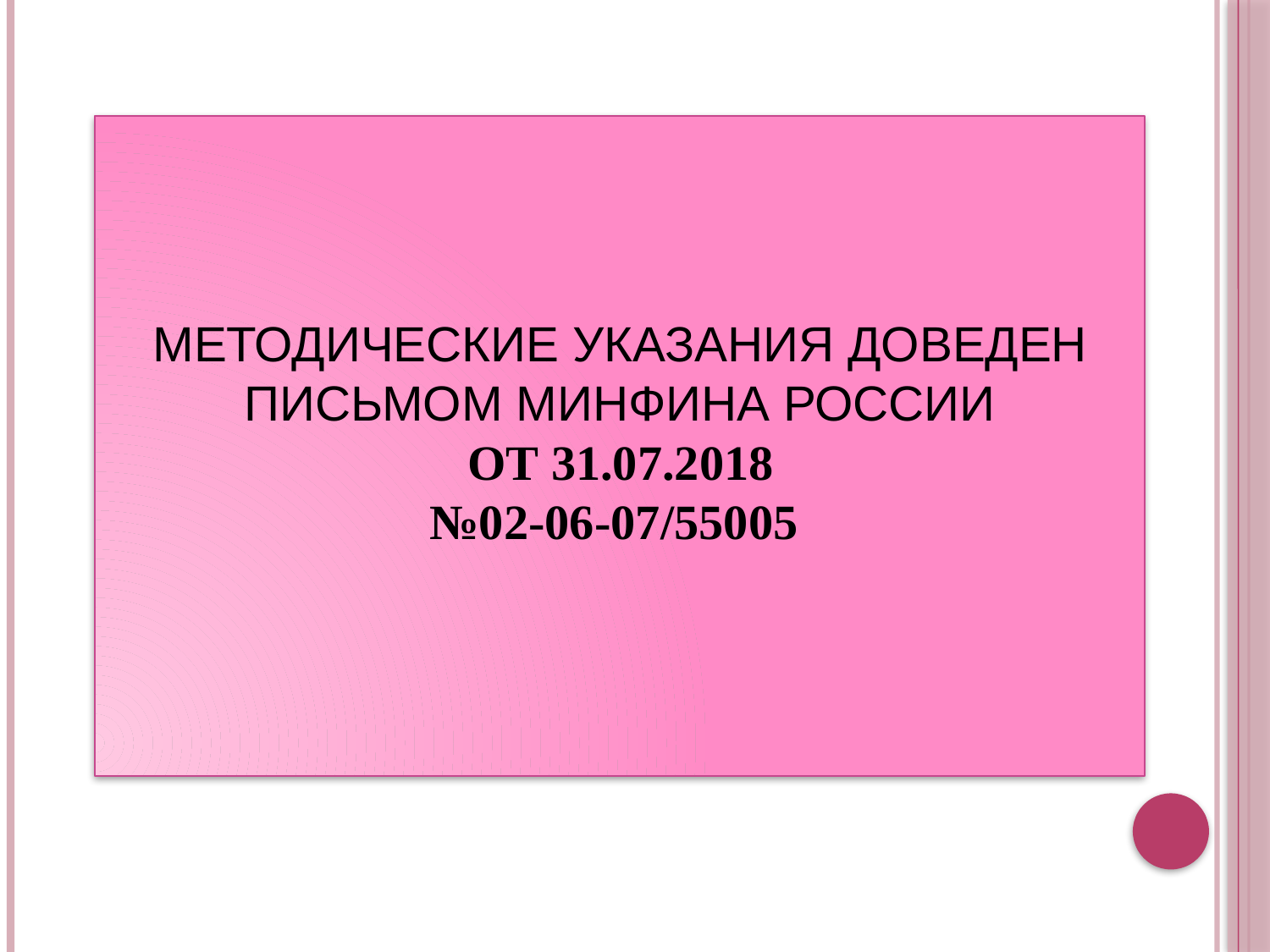

# Методические указания доведен письмом Минфина России от 31.07.2018 №02-06-07/55005